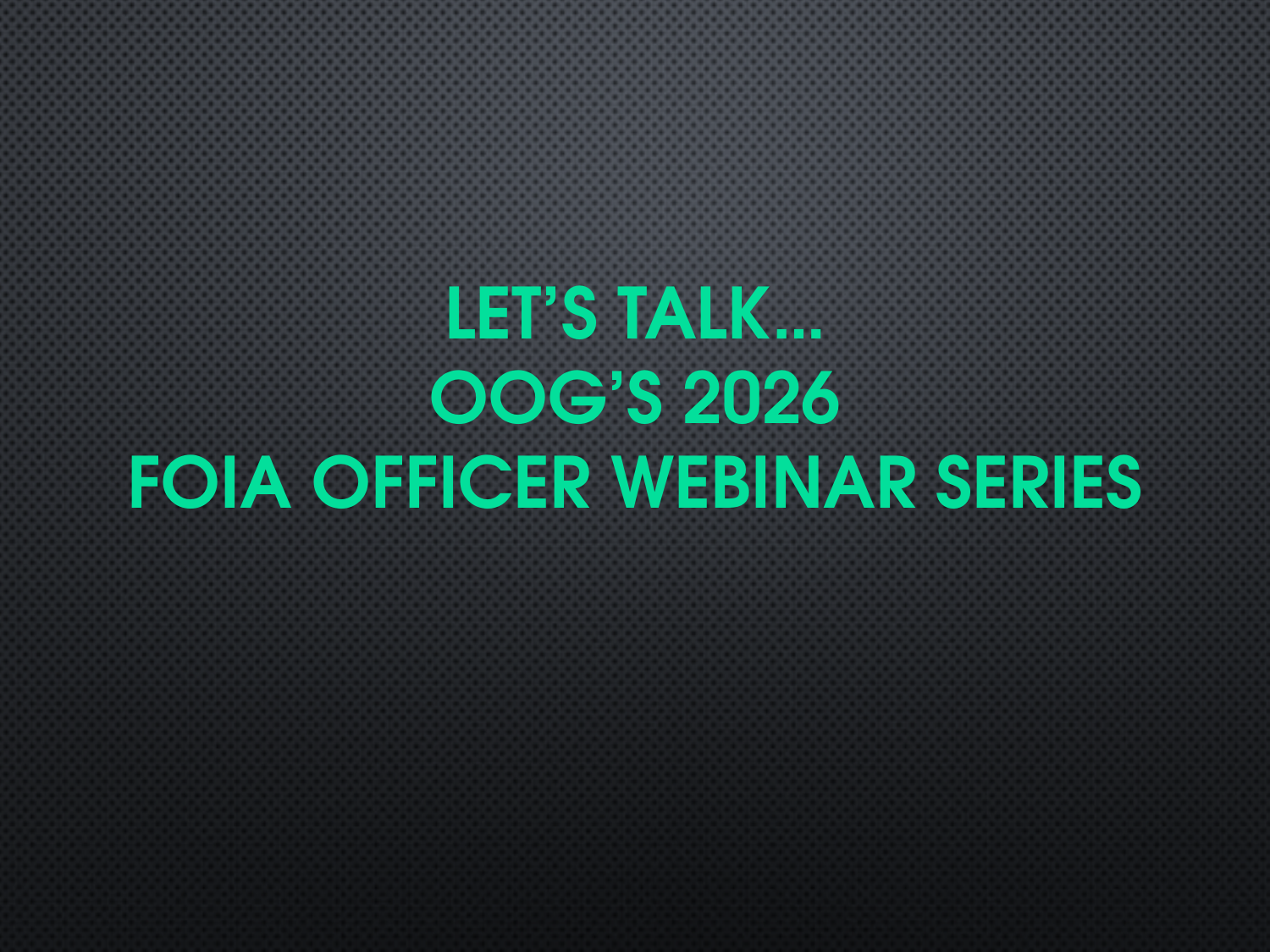

# Let’s Talk… OOG’s 2026 FOIA OFFICER WEBINAR SERIES